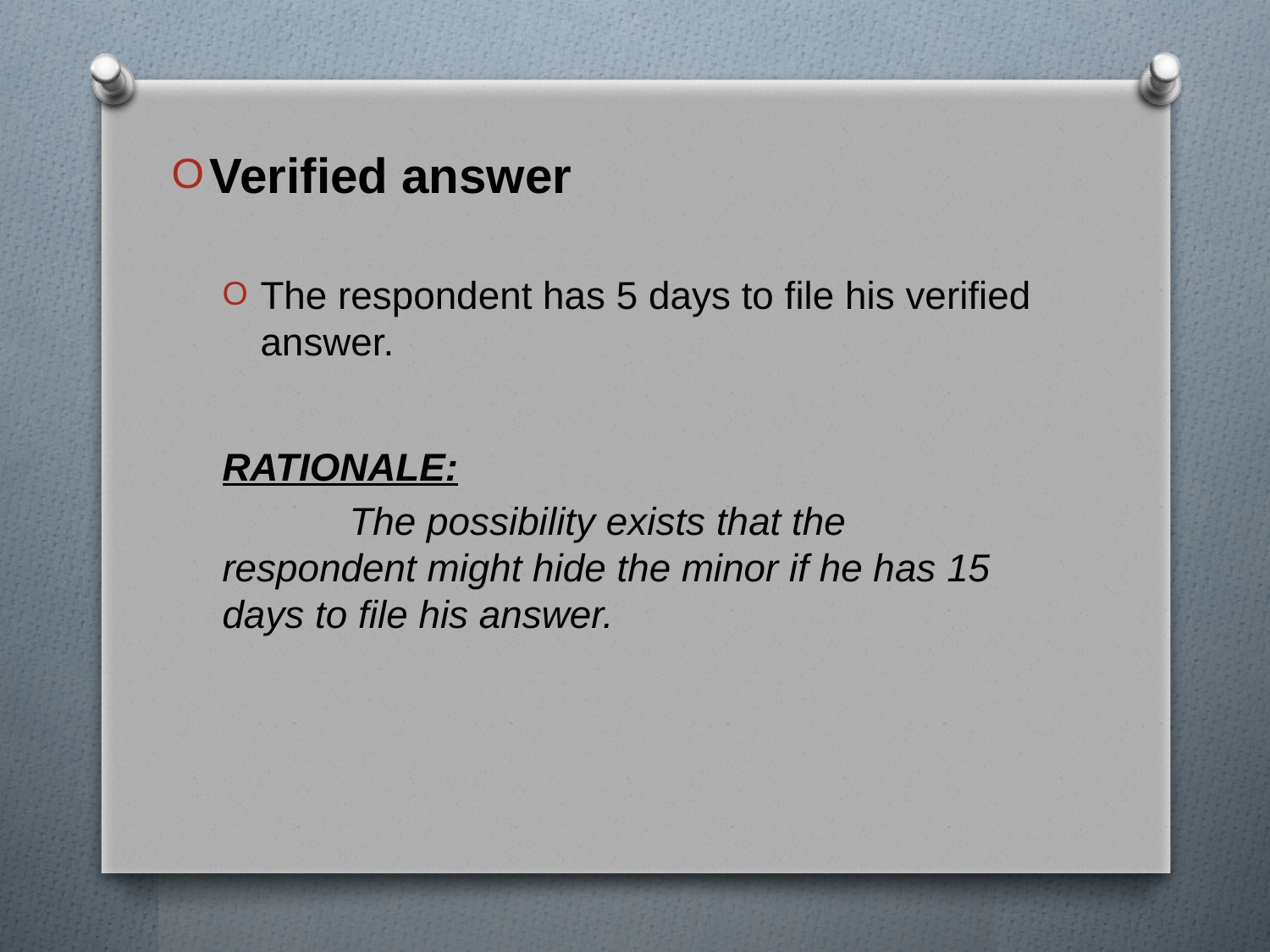

Verified answer

The respondent has 5 days to file his verified answer.

RATIONALE:
	The possibility exists that the respondent might hide the minor if he has 15 days to file his answer.